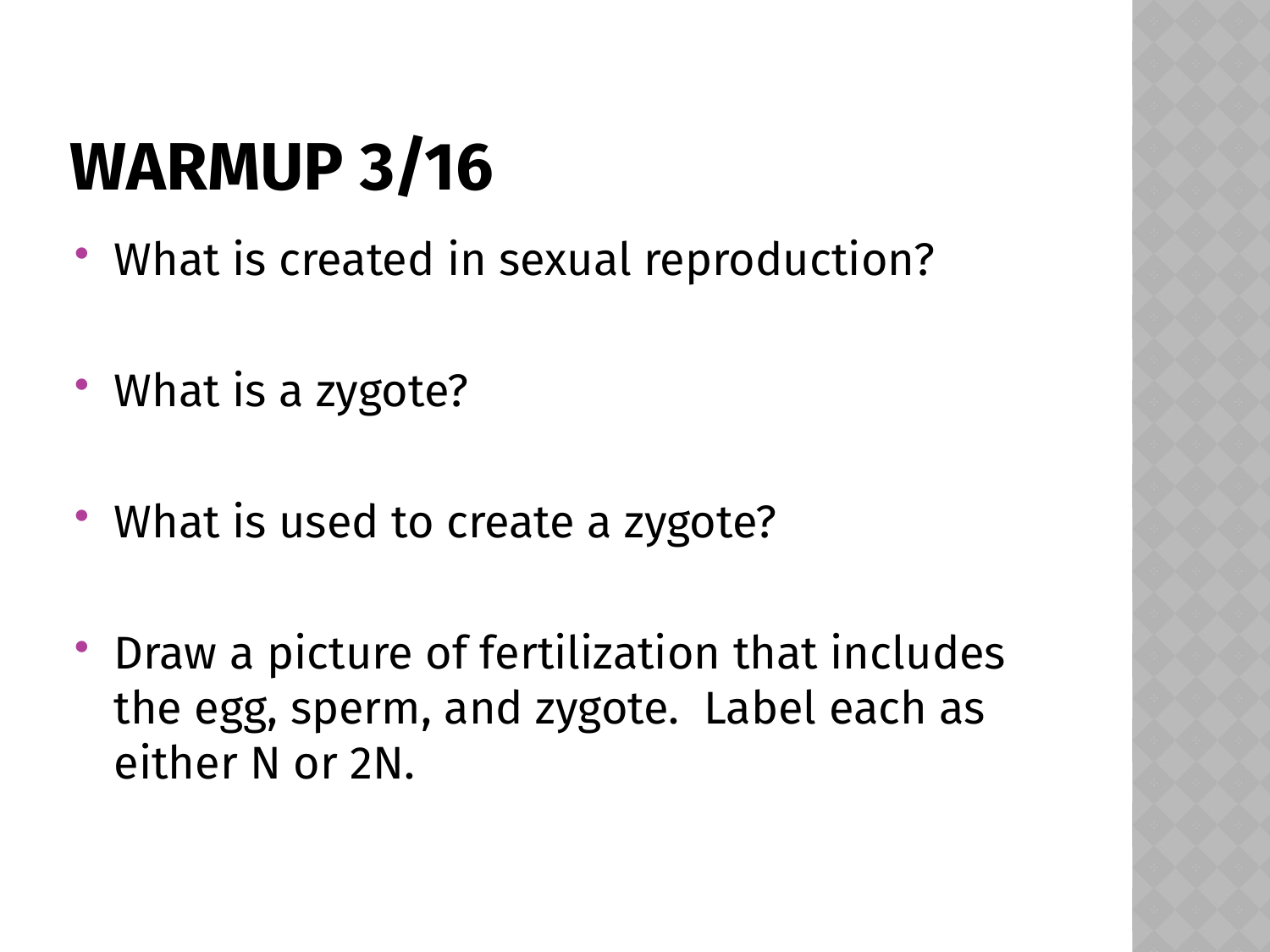

# Warmup 3/16
What is created in sexual reproduction?

What is a zygote?

What is used to create a zygote?

Draw a picture of fertilization that includes the egg, sperm, and zygote.  Label each as either N or 2N.